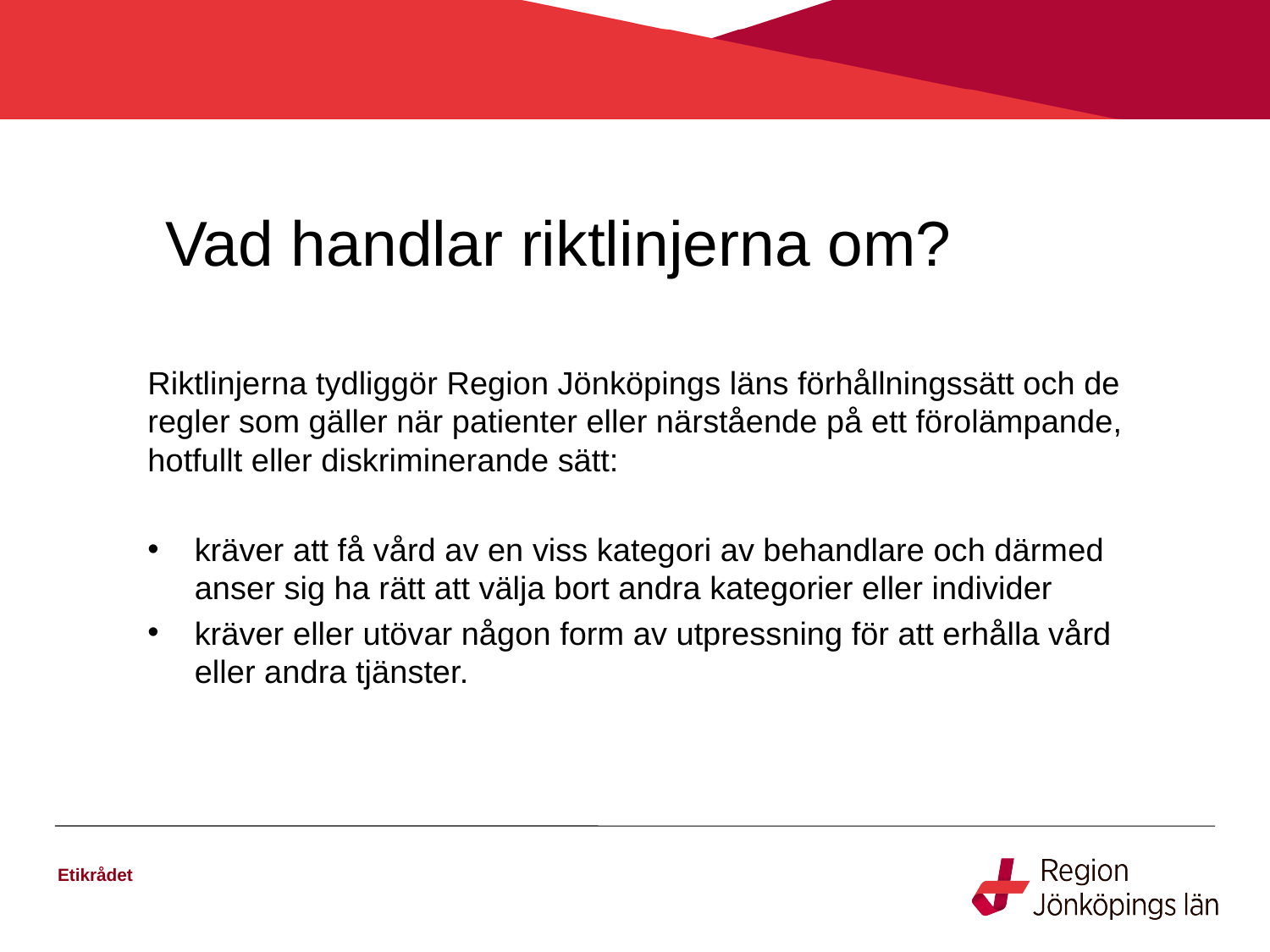

# Vad handlar riktlinjerna om?
Riktlinjerna tydliggör Region Jönköpings läns förhållningssätt och de regler som gäller när patienter eller närstående på ett förolämpande, hotfullt eller diskriminerande sätt:

kräver att få vård av en viss kategori av behandlare och därmed anser sig ha rätt att välja bort andra kategorier eller individer
kräver eller utövar någon form av utpressning för att erhålla vård eller andra tjänster.

Etikrådet